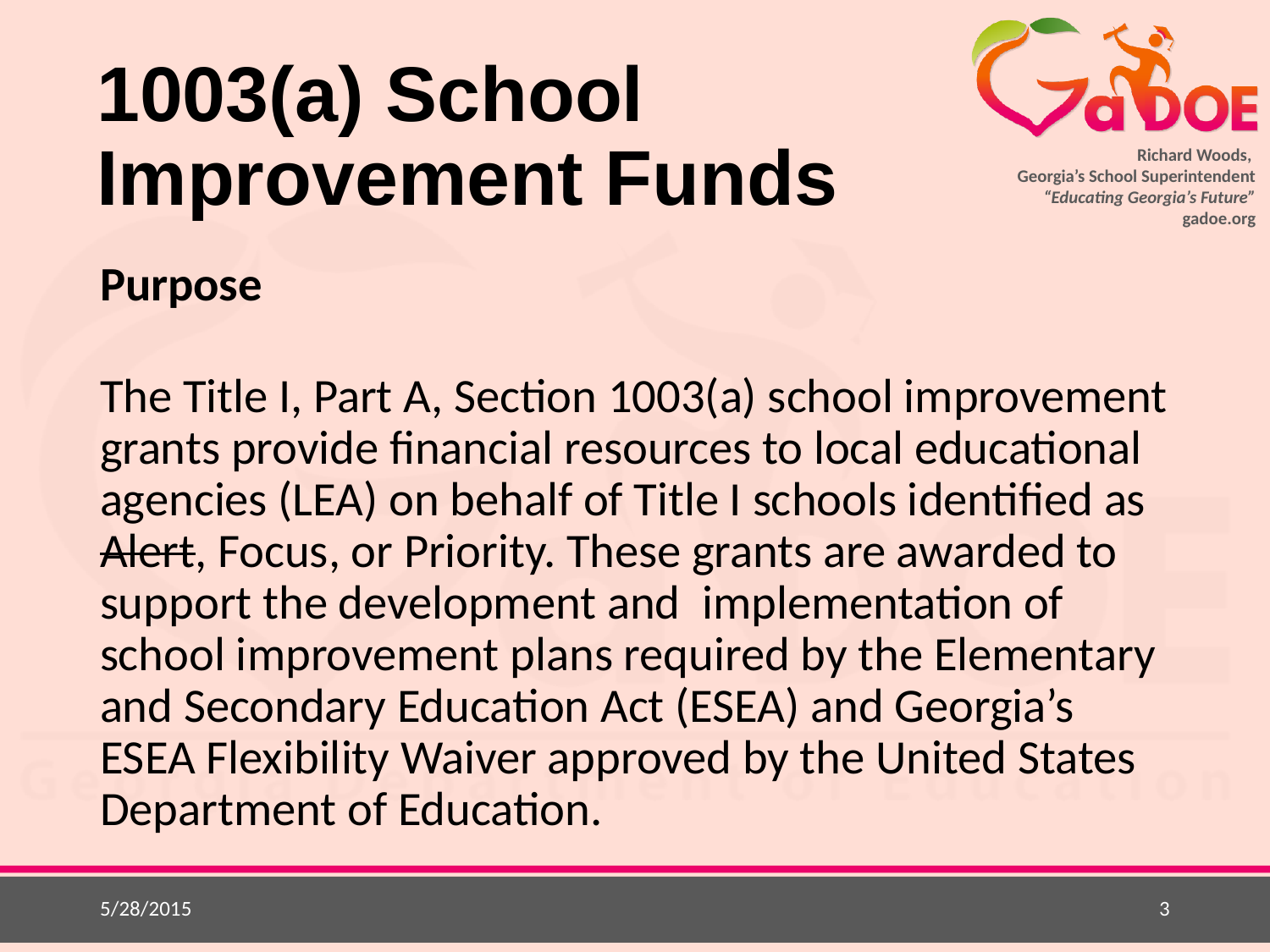

# 1003(a) School Improvement Funds
Purpose

The Title I, Part A, Section 1003(a) school improvement grants provide financial resources to local educational agencies (LEA) on behalf of Title I schools identified as Alert, Focus, or Priority. These grants are awarded to support the development and  implementation of school improvement plans required by the Elementary and Secondary Education Act (ESEA) and Georgia’s ESEA Flexibility Waiver approved by the United States Department of Education.

5/28/2015
3